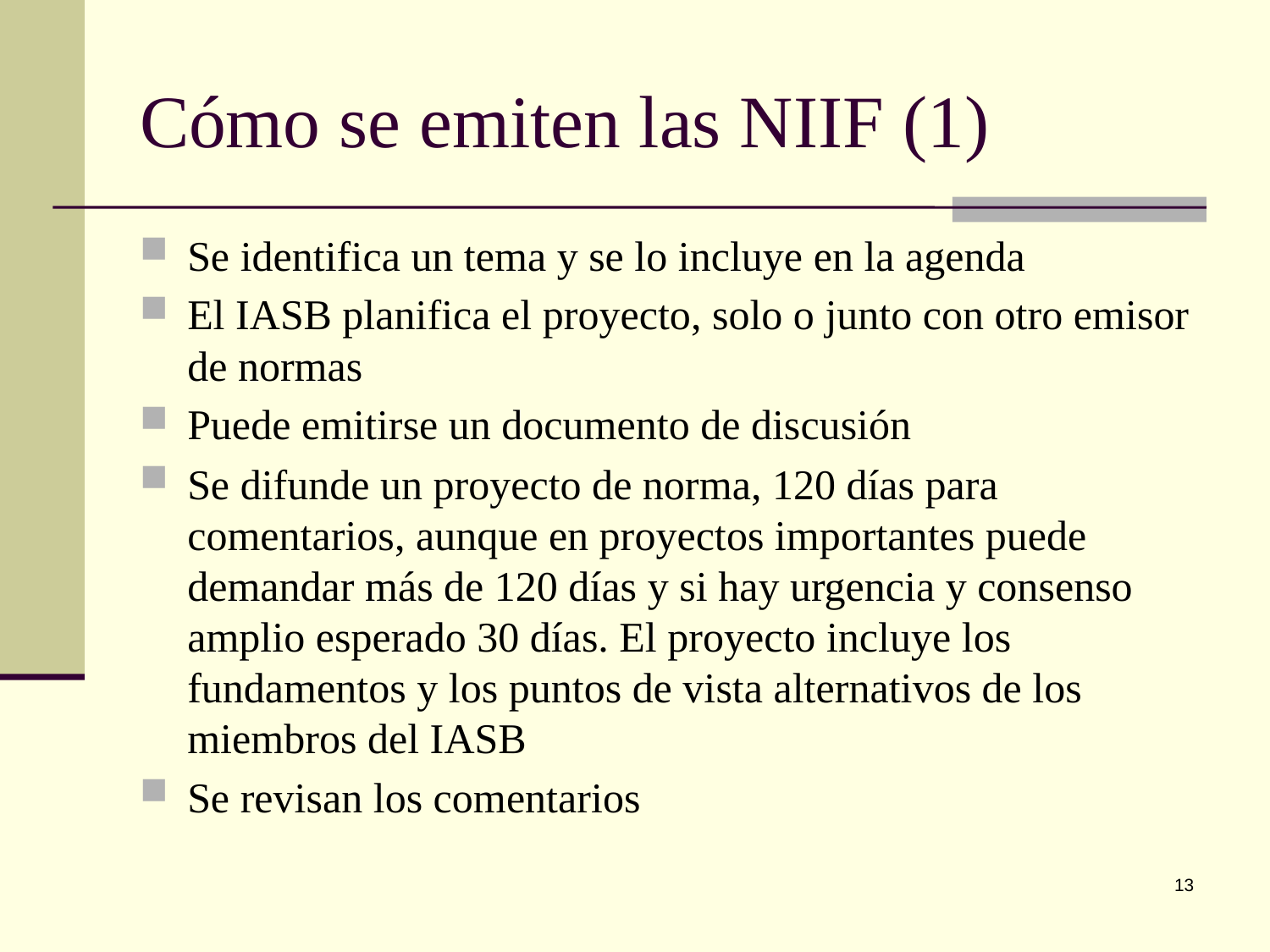

# Cómo se emiten las NIIF (1)
Se identifica un tema y se lo incluye en la agenda
El IASB planifica el proyecto, solo o junto con otro emisor de normas
Puede emitirse un documento de discusión
Se difunde un proyecto de norma, 120 días para comentarios, aunque en proyectos importantes puede demandar más de 120 días y si hay urgencia y consenso amplio esperado 30 días. El proyecto incluye los fundamentos y los puntos de vista alternativos de los miembros del IASB
Se revisan los comentarios

13